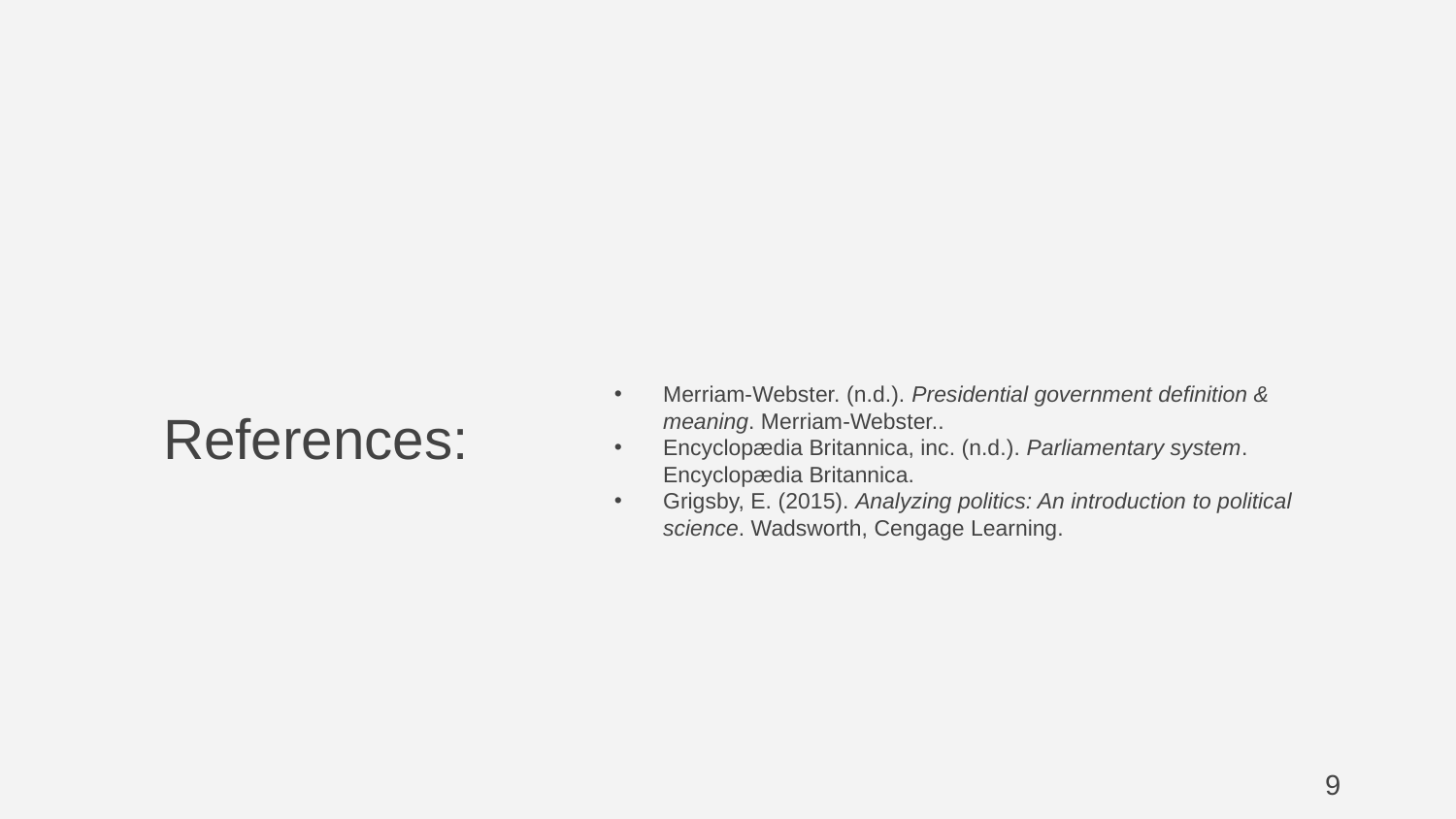

# References:
Merriam-Webster. (n.d.). Presidential government definition & meaning. Merriam-Webster..
Encyclopædia Britannica, inc. (n.d.). Parliamentary system. Encyclopædia Britannica.
Grigsby, E. (2015). Analyzing politics: An introduction to political science. Wadsworth, Cengage Learning.

9